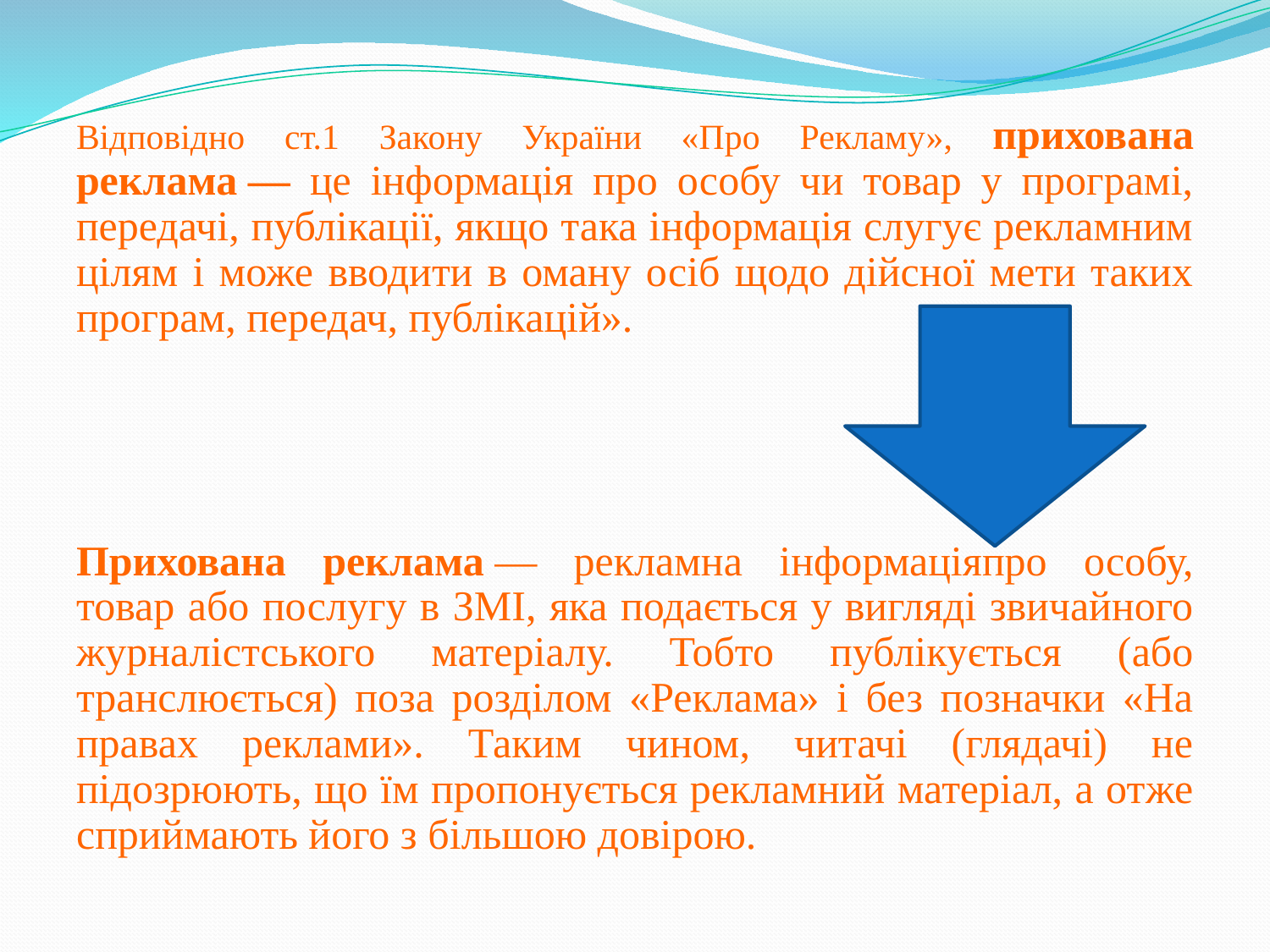

Відповідно ст.1 Закону України «Про Рекламу», прихована реклама — це інформація про особу чи товар у програмі, передачі, публікації, якщо така інформація слугує рекламним цілям і може вводити в оману осіб щодо дійсної мети таких програм, передач, публікацій».

Прихована реклама — рекламна інформаціяпро особу, товар або послугу в ЗМІ, яка подається у вигляді звичайного журналістського матеріалу. Тобто публікується (або транслюється) поза розділом «Реклама» і без позначки «На правах реклами». Таким чином, читачі (глядачі) не підозрюють, що їм пропонується рекламний матеріал, а отже сприймають його з більшою довірою.